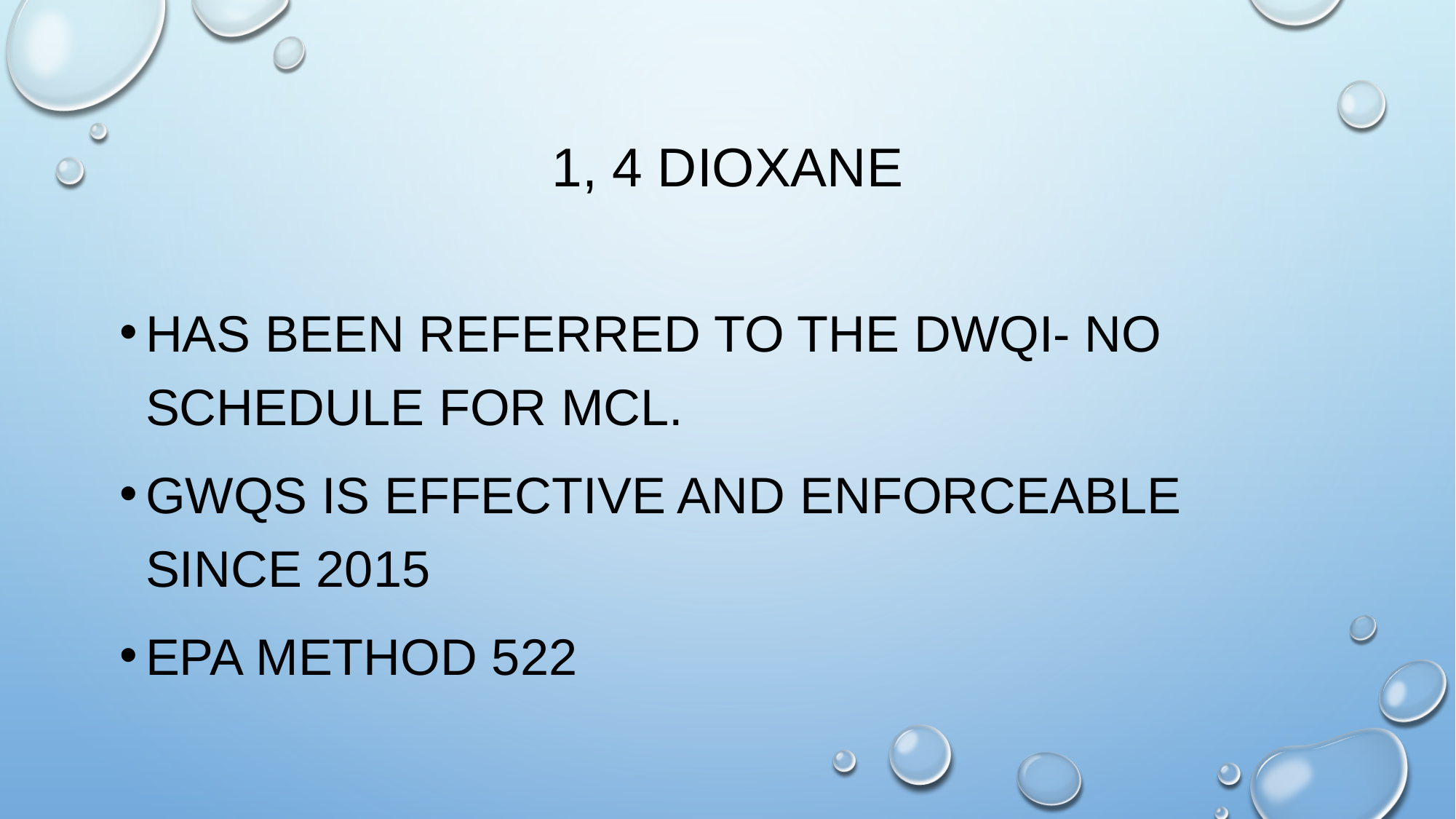

# 1, 4 dioxane
Has been referred to the DWQI- no schedule for MCL.
GWQS is effective and enforceable since 2015
EPA method 522